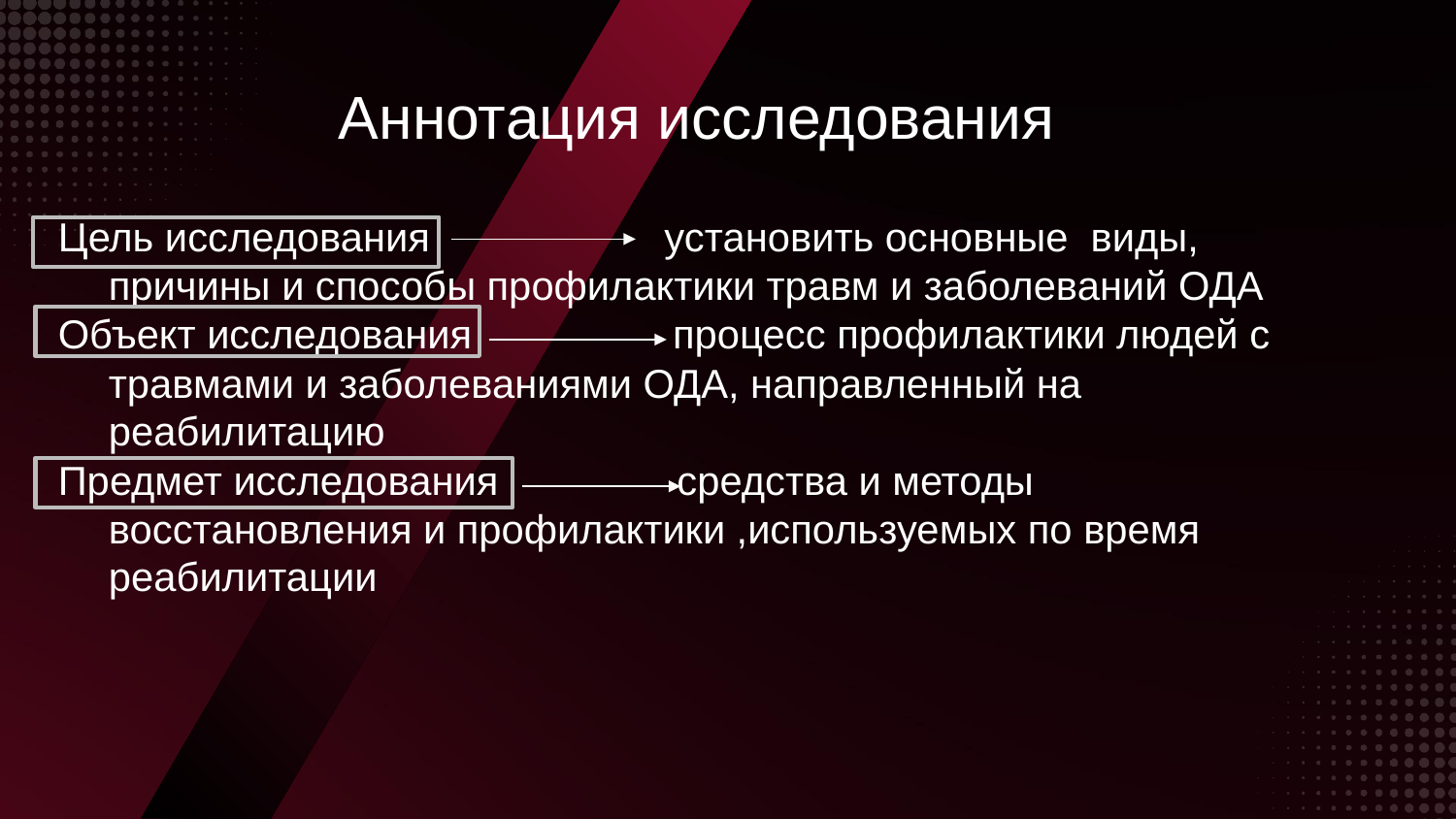

# Аннотация исследования
Цель исследования                     установить основные  виды, причины и способы профилактики травм и заболеваний ОДА
Объект исследования                  процесс профилактики людей с травмами и заболеваниями ОДА, направленный на реабилитацию
Предмет исследования                средства и методы восстановления и профилактики ,используемых по время реабилитации